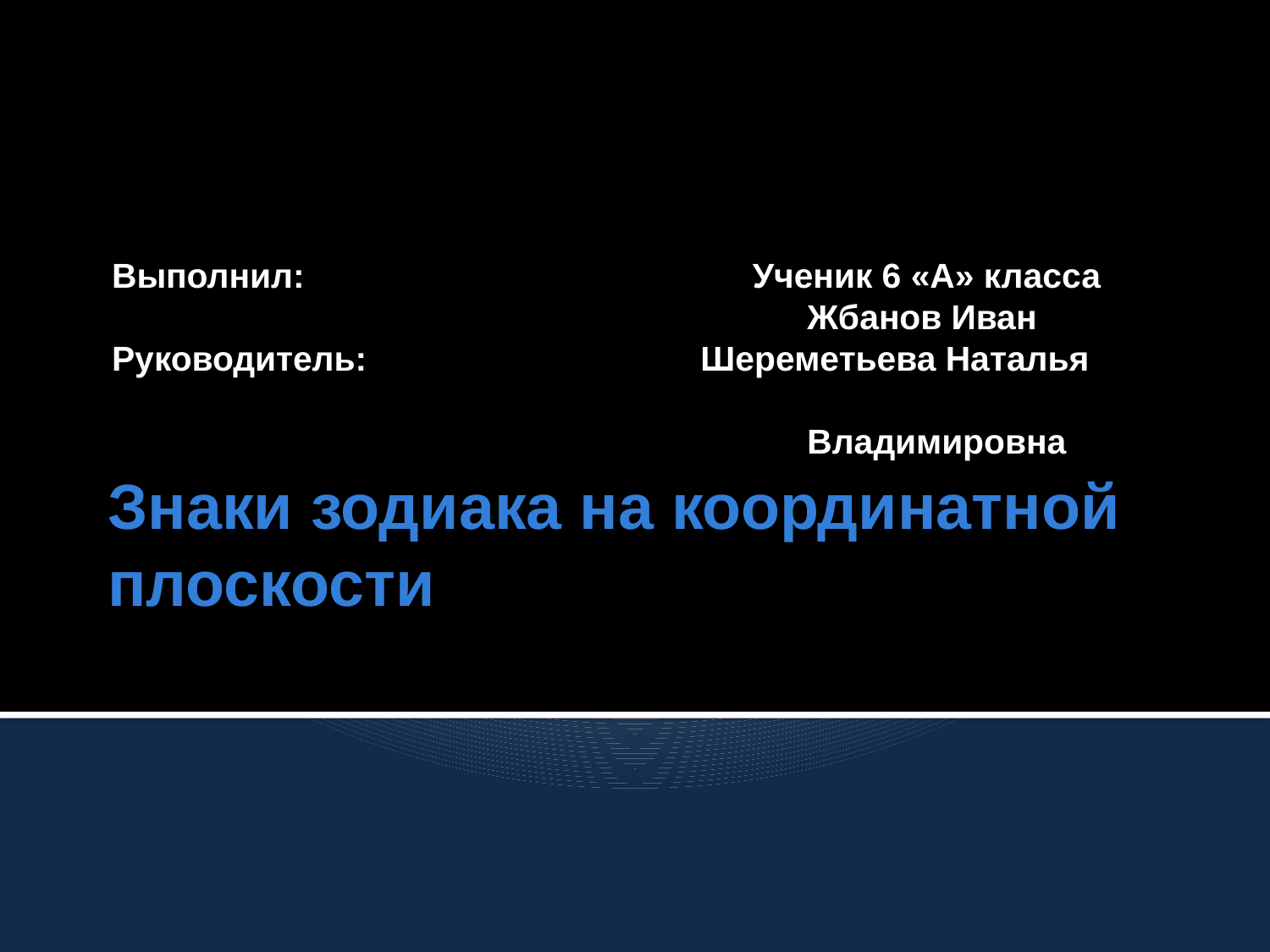

Выполнил:                                               Ученик 6 «А» класса
                                                                         Жбанов Иван
Руководитель:                                   Шереметьева Наталья
                                                                         Владимировна

# Знаки зодиака на координатной плоскости